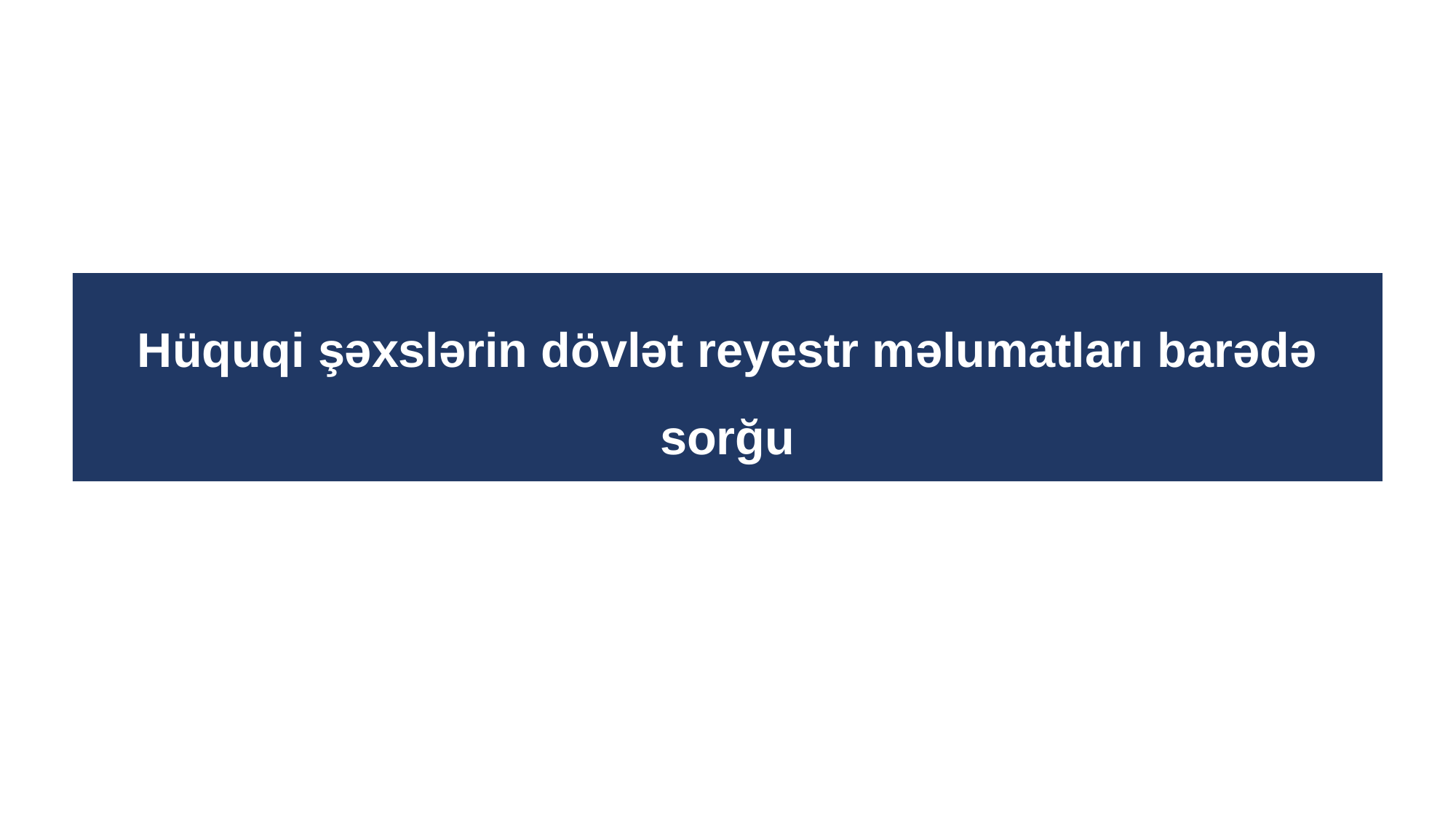

# Hüquqi şəxslərin dövlət reyestr məlumatları barədə sorğu